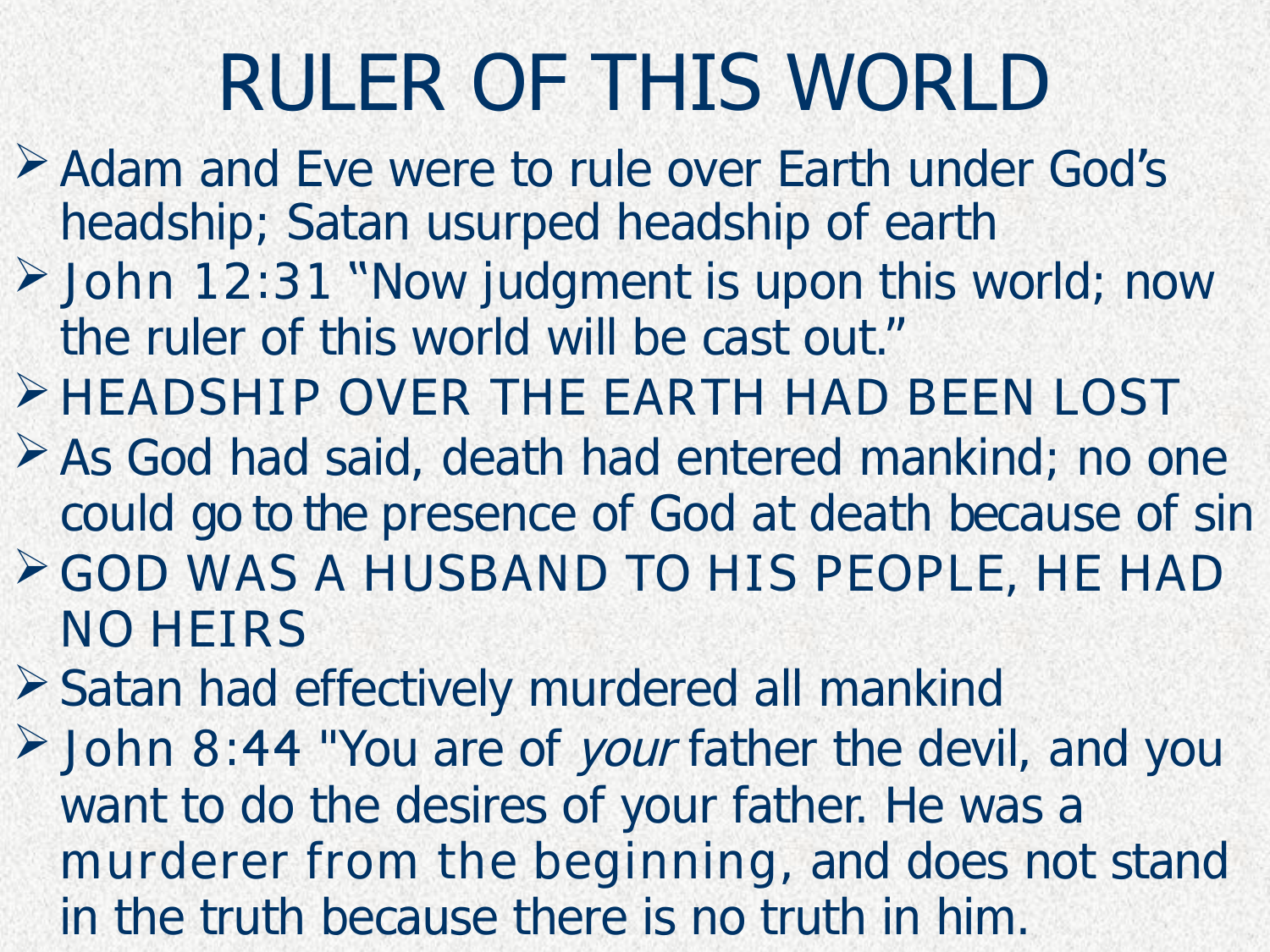

# RULER OF THIS WORLD
Adam and Eve were to rule over Earth under God’s headship; Satan usurped headship of earth
John 12:31 “Now judgment is upon this world; now the ruler of this world will be cast out.”
HEADSHIP OVER THE EARTH HAD BEEN LOST
As God had said, death had entered mankind; no one could go to the presence of God at death because of sin
GOD WAS A HUSBAND TO HIS PEOPLE, HE HAD NO HEIRS
Satan had effectively murdered all mankind
John 8:44 "You are of your father the devil, and you want to do the desires of your father. He was a murderer from the beginning, and does not stand in the truth because there is no truth in him.